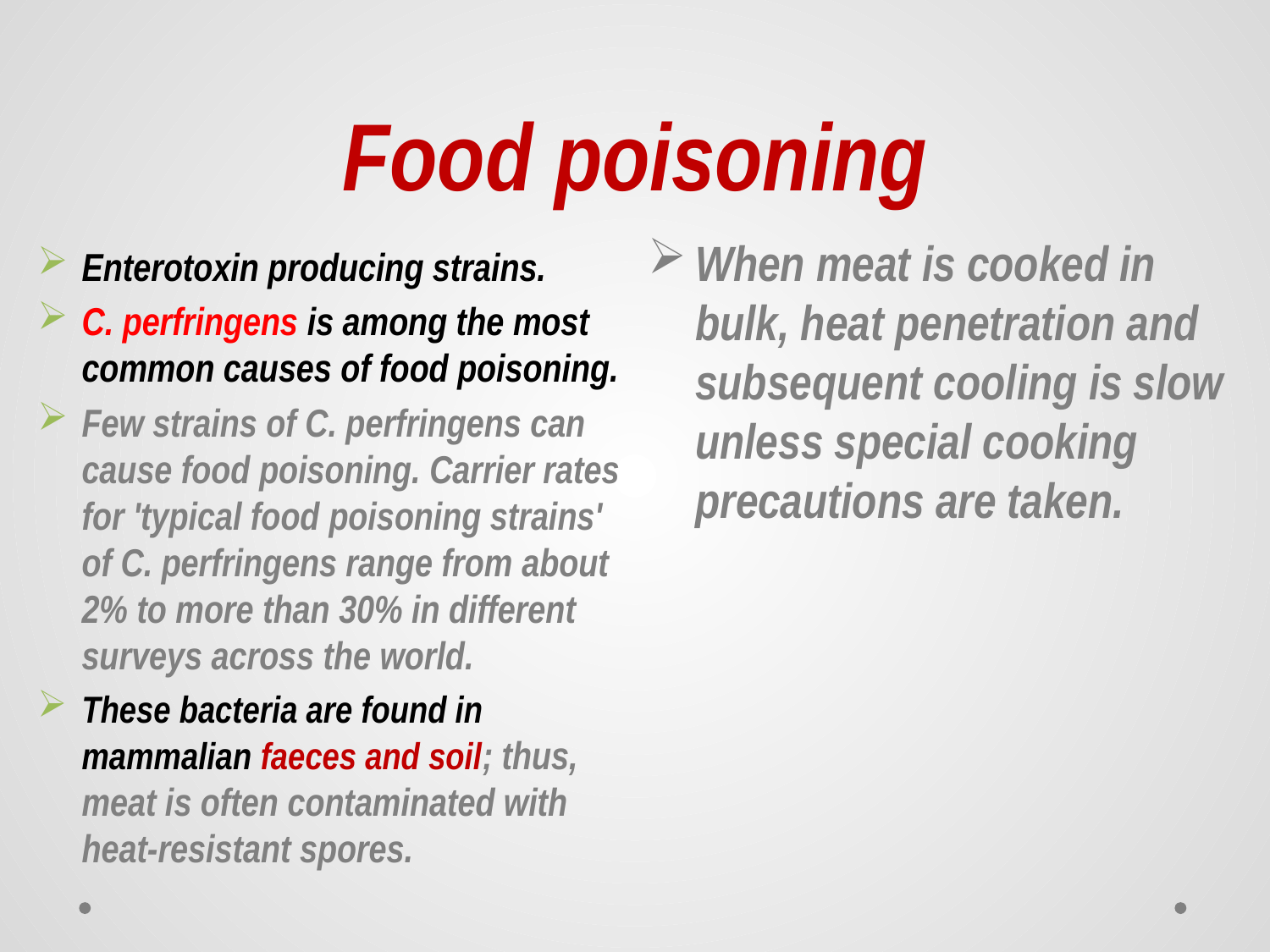

# Food poisoning
When meat is cooked in bulk, heat penetration and subsequent cooling is slow unless special cooking precautions are taken.

Enterotoxin producing strains.
C. perfringens is among the most common causes of food poisoning.
Few strains of C. perfringens can cause food poisoning. Carrier rates for 'typical food poisoning strains' of C. perfringens range from about 2% to more than 30% in different surveys across the world.
These bacteria are found in mammalian faeces and soil; thus, meat is often contaminated with heat-resistant spores.